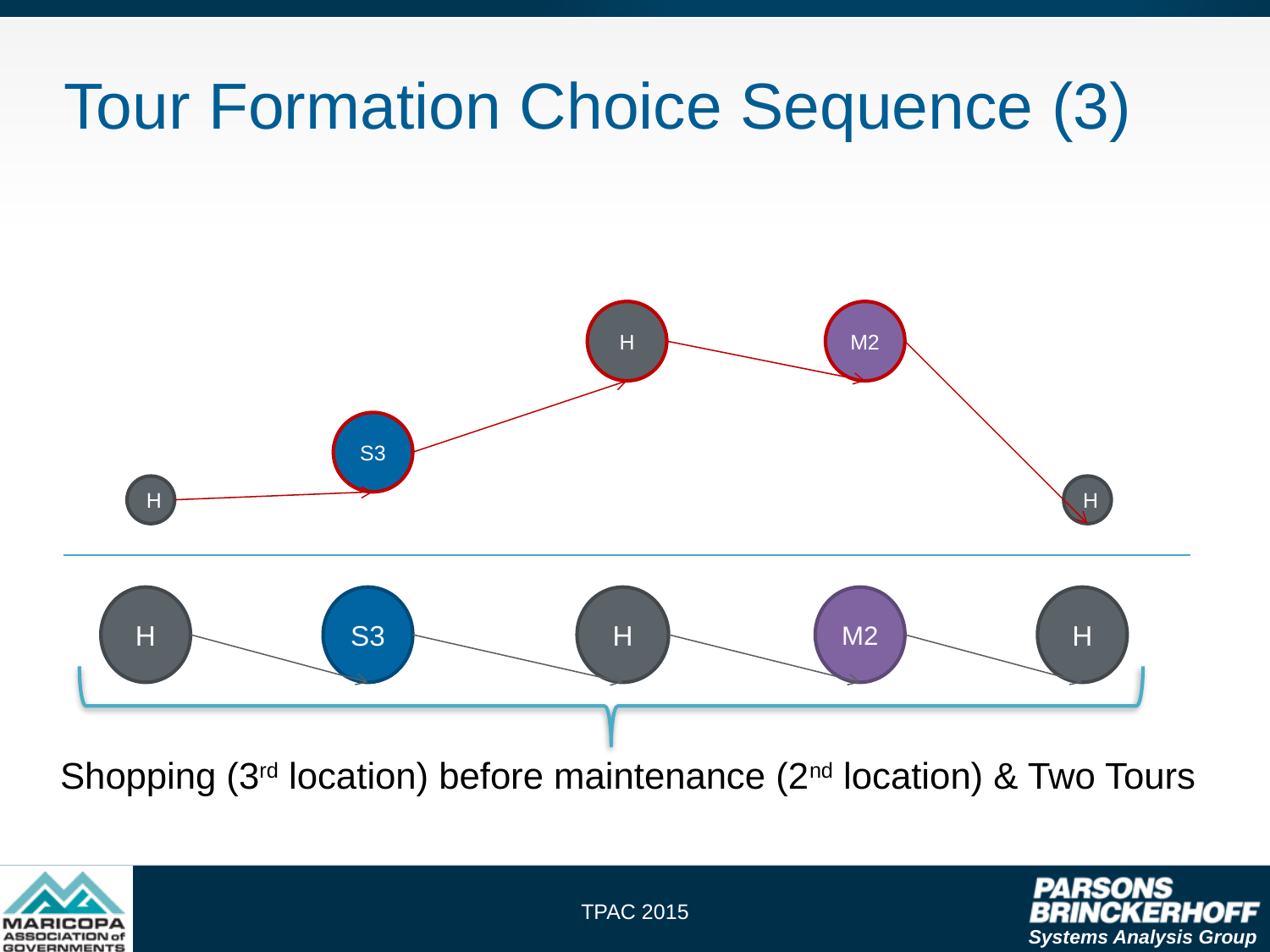

# Tour Formation Choice Sequence (3)

H
M2
S3
H
H
H
S3
H
M2
H
Shopping (3rd location) before maintenance (2nd location) & Two Tours
TPAC 2015